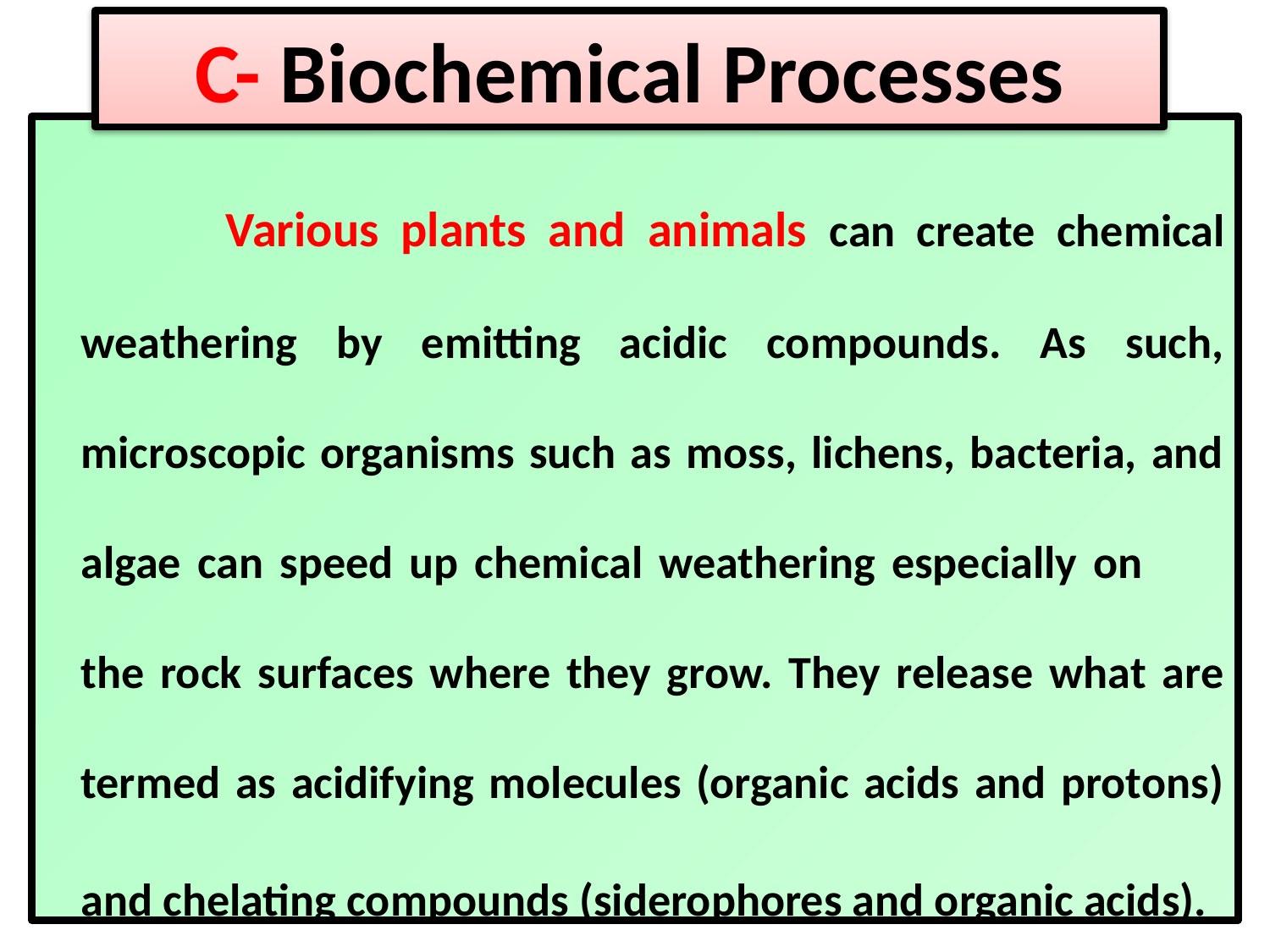

# C- Biochemical Processes
     Various plants and animals can create chemical weathering by emitting acidic compounds. As such, microscopic organisms such as moss, lichens, bacteria, and algae can speed up chemical weathering especially on      the rock surfaces where they grow. They release what are termed as acidifying molecules (organic acids and protons) and chelating compounds (siderophores and organic acids).